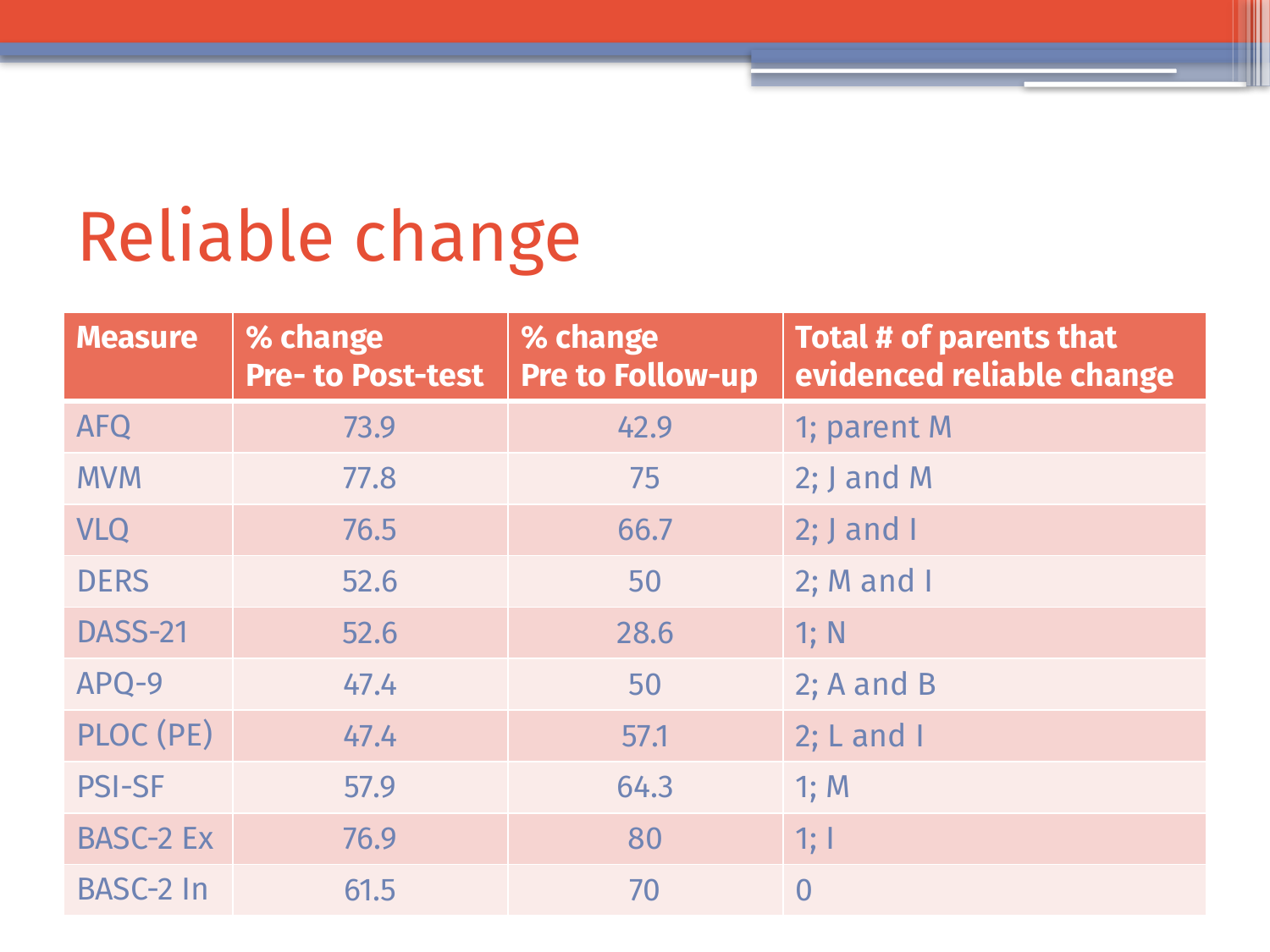

# Reliable change
| Measure | % change Pre- to Post-test | % change Pre to Follow-up | Total # of parents that evidenced reliable change |
| --- | --- | --- | --- |
| AFQ | 73.9 | 42.9 | 1; parent M |
| MVM | 77.8 | 75 | 2; J and M |
| VLQ | 76.5 | 66.7 | 2; J and I |
| DERS | 52.6 | 50 | 2; M and I |
| DASS-21 | 52.6 | 28.6 | 1; N |
| APQ-9 | 47.4 | 50 | 2; A and B |
| PLOC (PE) | 47.4 | 57.1 | 2; L and I |
| PSI-SF | 57.9 | 64.3 | 1; M |
| BASC-2 Ex | 76.9 | 80 | 1; I |
| BASC-2 In | 61.5 | 70 | 0 |